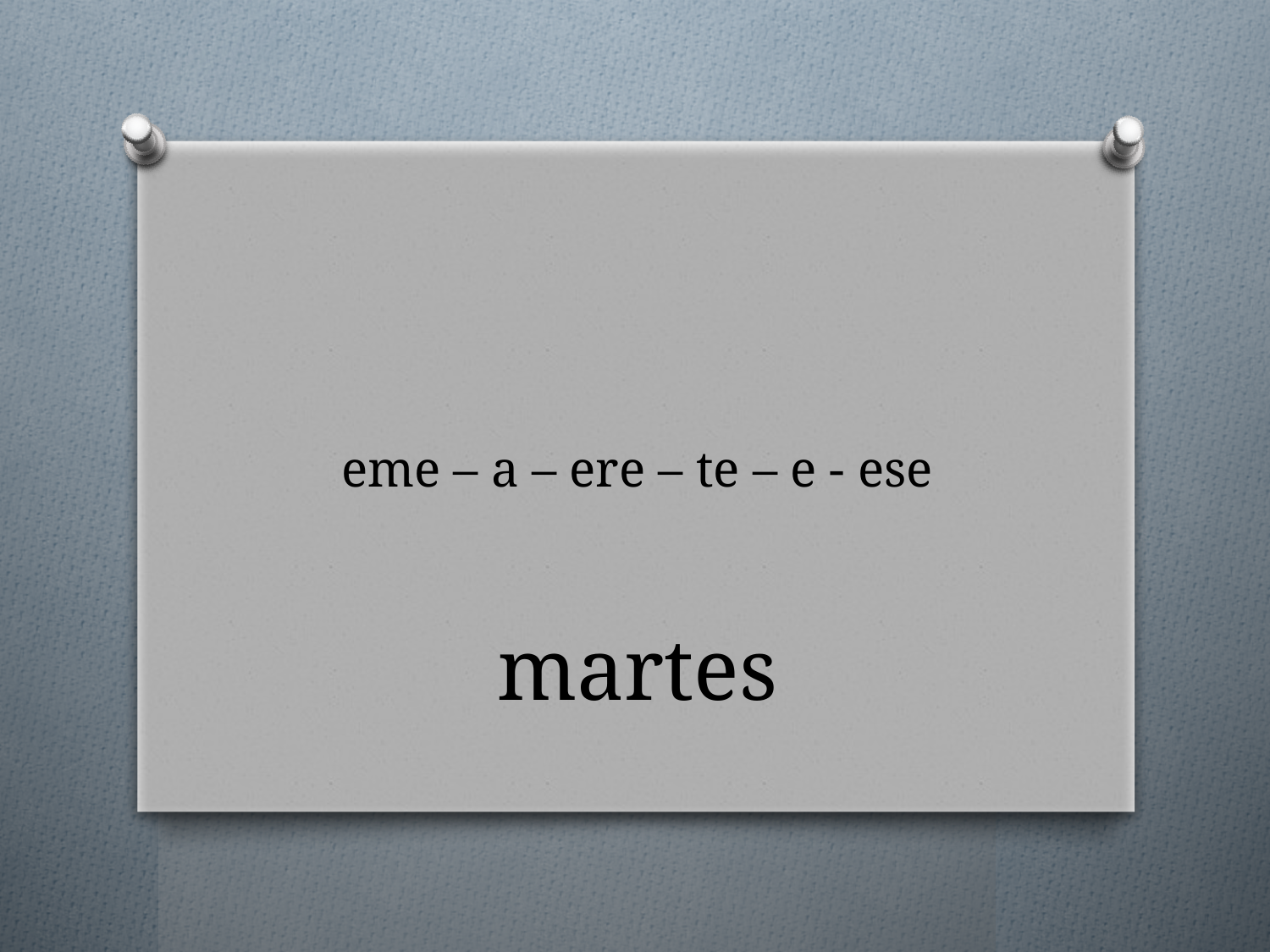

# eme – a – ere – te – e - ese
martes